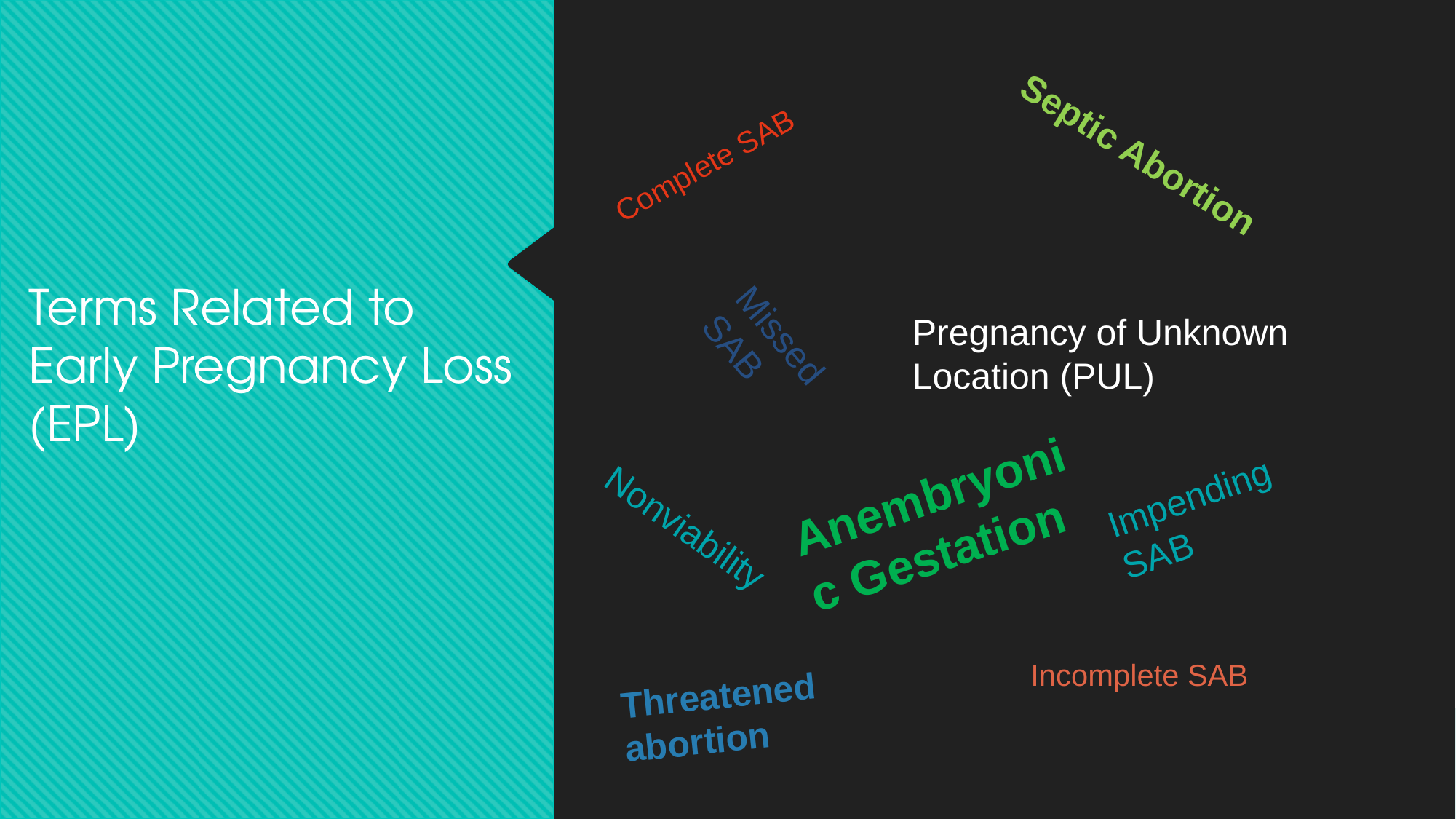

Complete SAB
Septic Abortion
# Terms Related to Early Pregnancy Loss (EPL)
Pregnancy of Unknown Location (PUL)
Missed SAB
Anembryonic Gestation
Impending SAB
Nonviability
Incomplete SAB
Threatened abortion